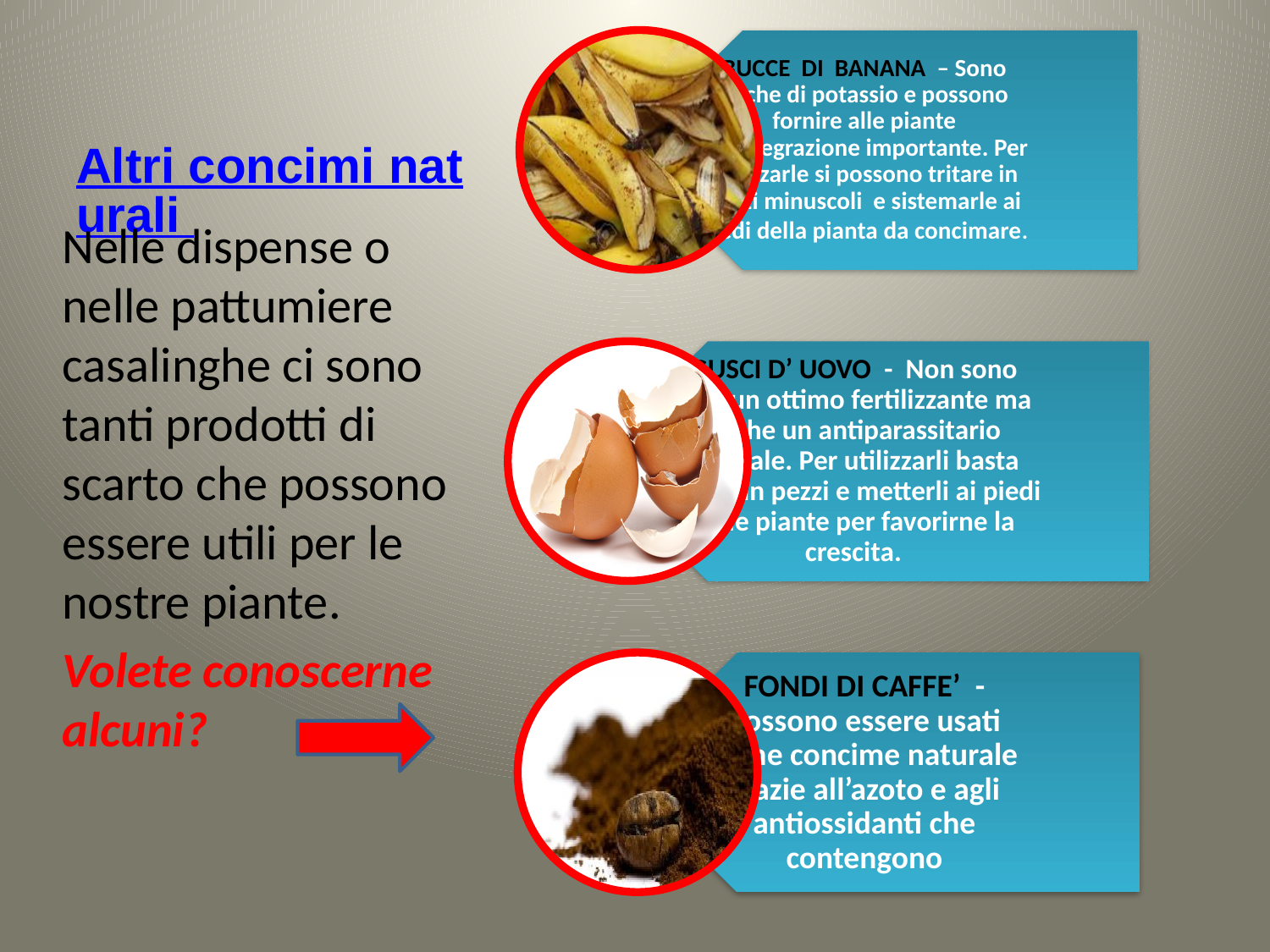

BUCCE  DI  BANANA  – Sono ricche di potassio e possono fornire alle piante un’integrazione importante. Per utilizzarle si possono tritare in pezzi minuscoli  e sistemarle ai piedi della pianta da concimare.
GUSCI D’ UOVO  -  Non sono solo un ottimo fertilizzante ma anche un antiparassitario naturale. Per utilizzarli basta ridurli in pezzi e metterli ai piedi delle piante per favorirne la crescita.
FONDI DI CAFFE’  - Possono essere usati come concime naturale grazie all’azoto e agli antiossidanti che contengono
# Altri concimi naturali
Nelle dispense o nelle pattumiere casalinghe ci sono tanti prodotti di scarto che possono essere utili per le nostre piante.
Volete conoscerne alcuni?